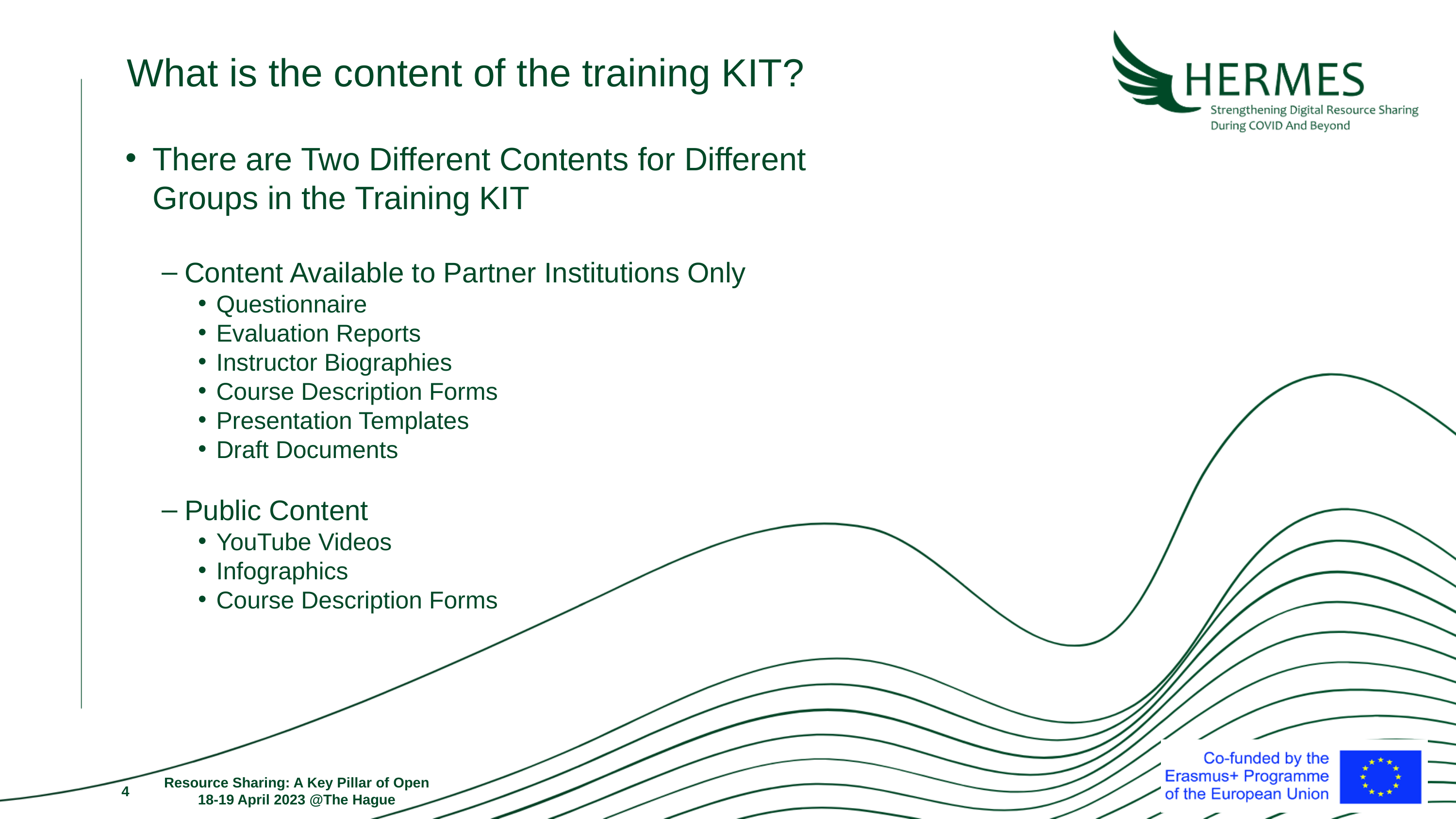

# What is the content of the training KIT?
There are Two Different Contents for Different Groups in the Training KIT

Content Available to Partner Institutions Only
Questionnaire
Evaluation Reports
Instructor Biographies
Course Description Forms
Presentation Templates
Draft Documents

Public Content
YouTube Videos
Infographics
Course Description Forms

4
Resource Sharing: A Key Pillar of Open
18-19 April 2023 @The Hague